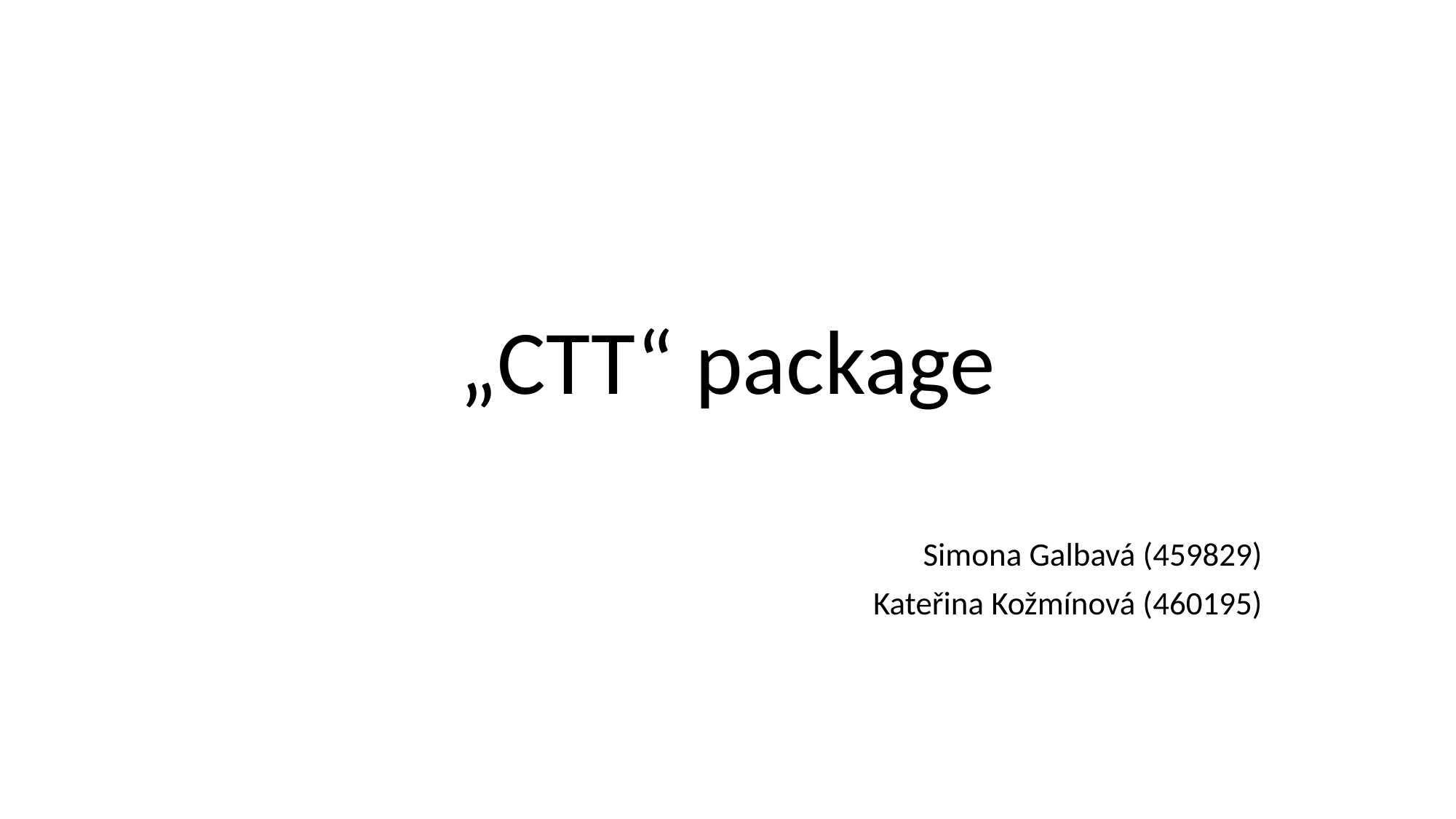

# „CTT“ package

Simona Galbavá (459829)
Kateřina Kožmínová (460195)